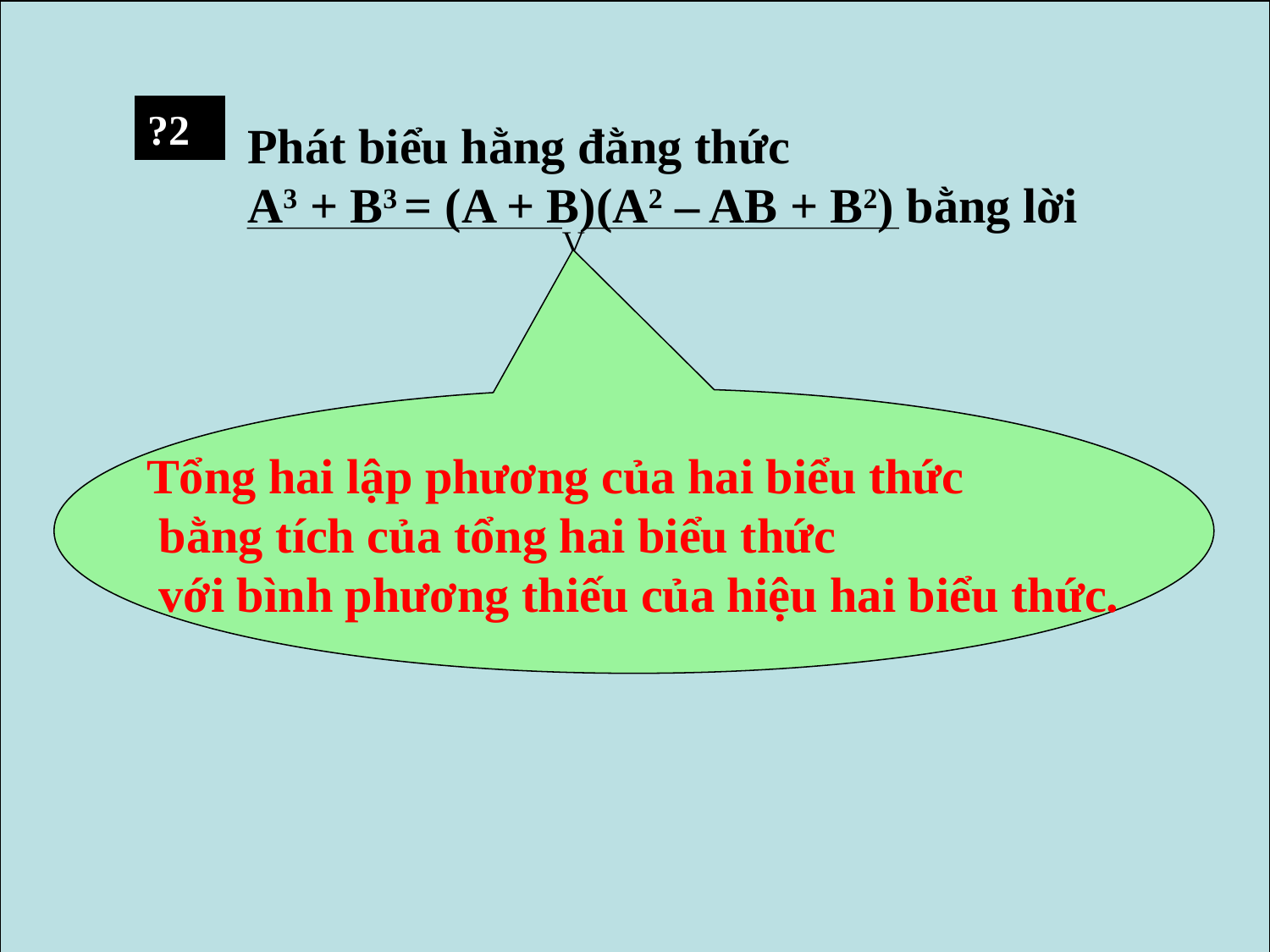

Phát biểu hằng đằng thức
A3 + B3 = (A + B)(A2 – AB + B2) bằng lời
?2
V

Tổng hai lập phương của hai biểu thức
 bằng tích của tổng hai biểu thức
 với bình phương thiếu của hiệu hai biểu thức.